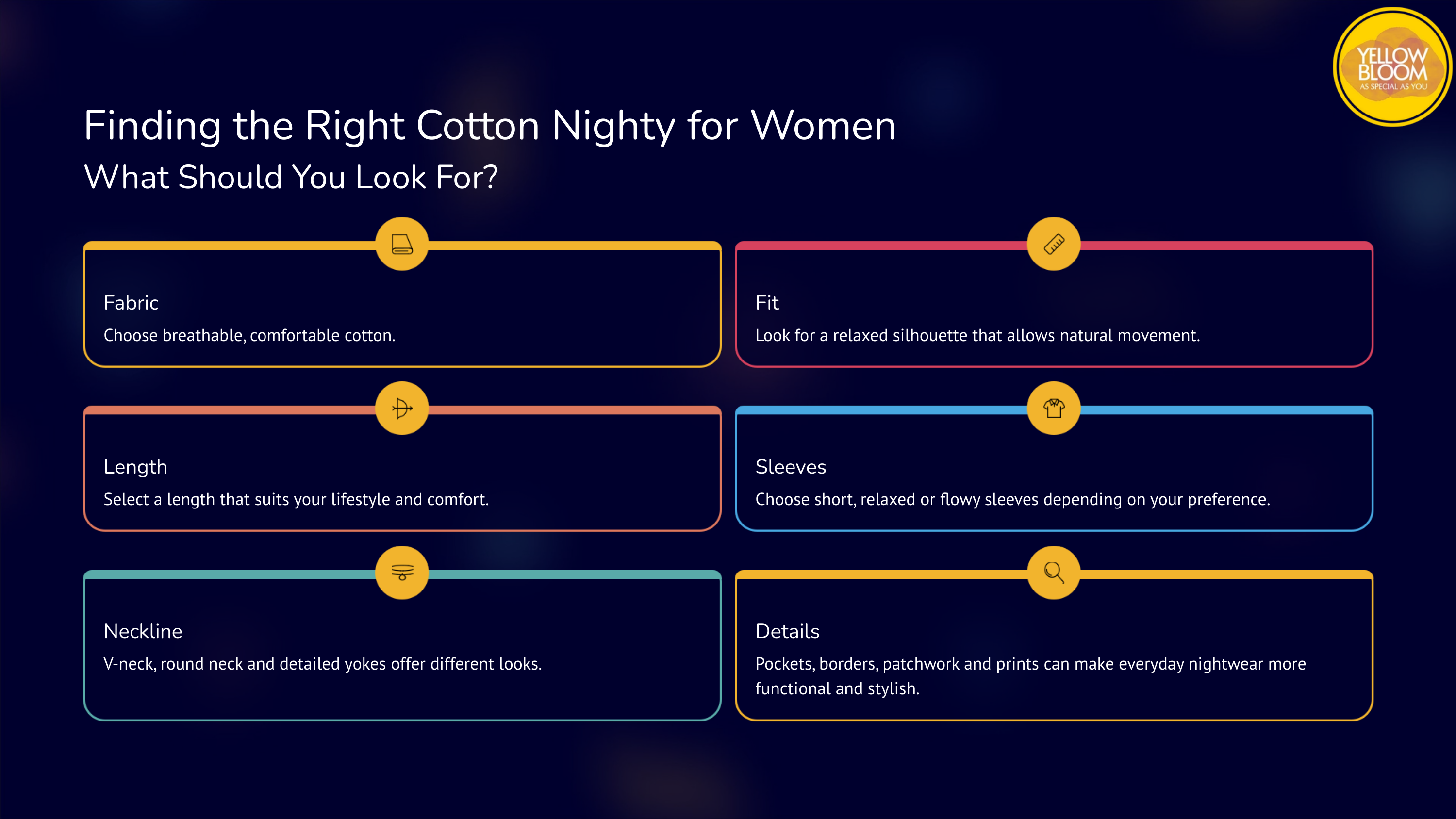

Finding the Right Cotton Nighty for Women
What Should You Look For?

Fabric
Fit
Choose breathable, comfortable cotton.
Look for a relaxed silhouette that allows natural movement.

Length
Sleeves
Select a length that suits your lifestyle and comfort.
Choose short, relaxed or flowy sleeves depending on your preference.

Neckline
Details
V-neck, round neck and detailed yokes offer different looks.
Pockets, borders, patchwork and prints can make everyday nightwear more functional and stylish.